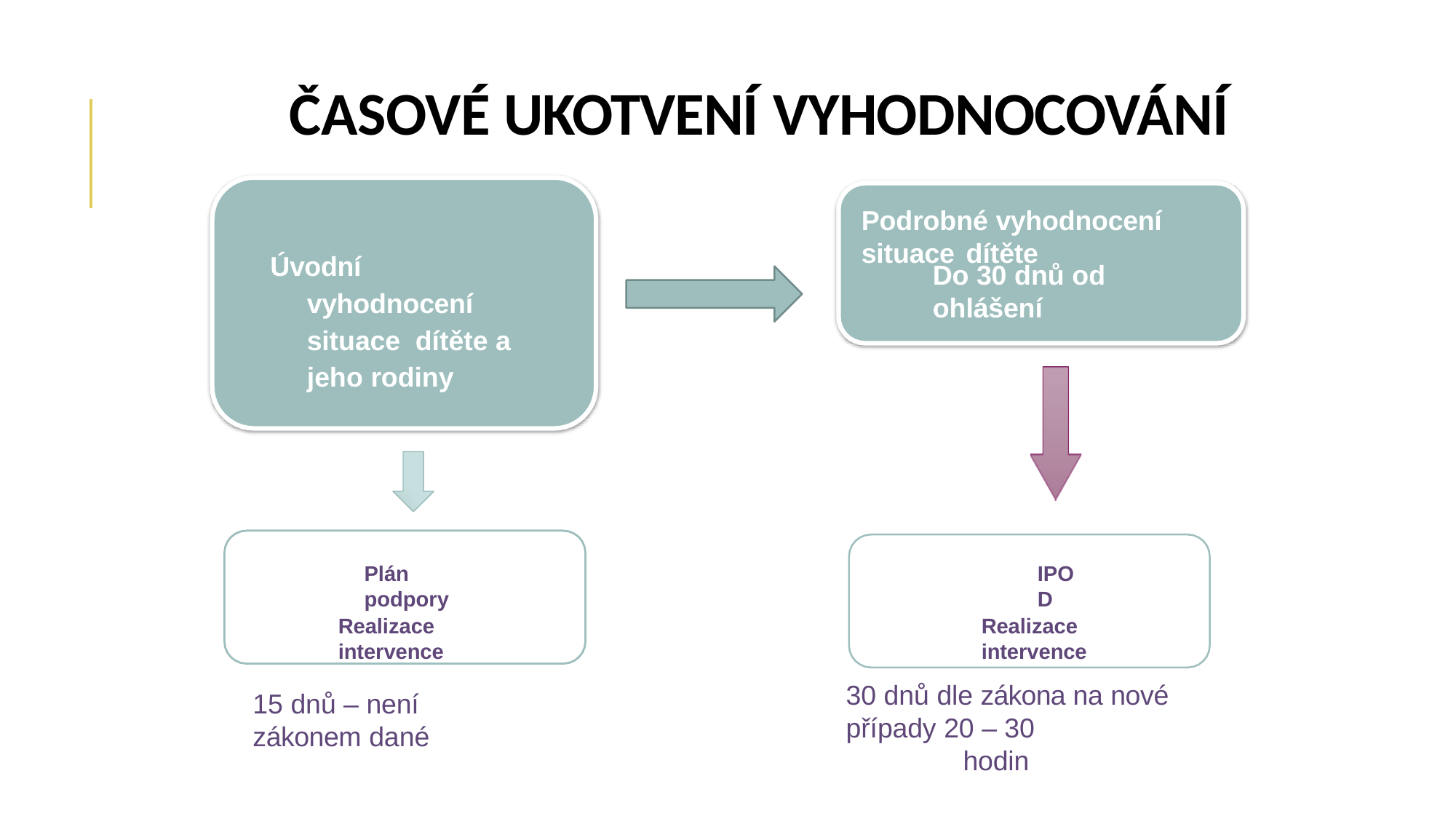

ČASOVÉ UKOTVENÍ VYHODNOCOVÁNÍ

Podrobné vyhodnocení situace dítěte
Úvodní vyhodnocení situace  dítěte a jeho rodiny
Do 30 dnů od ohlášení

Plán podpory
IPOD
Realizace intervence
Realizace intervence
30 dnů dle zákona na nové případy 20 – 30
hodin
15 dnů – není zákonem dané